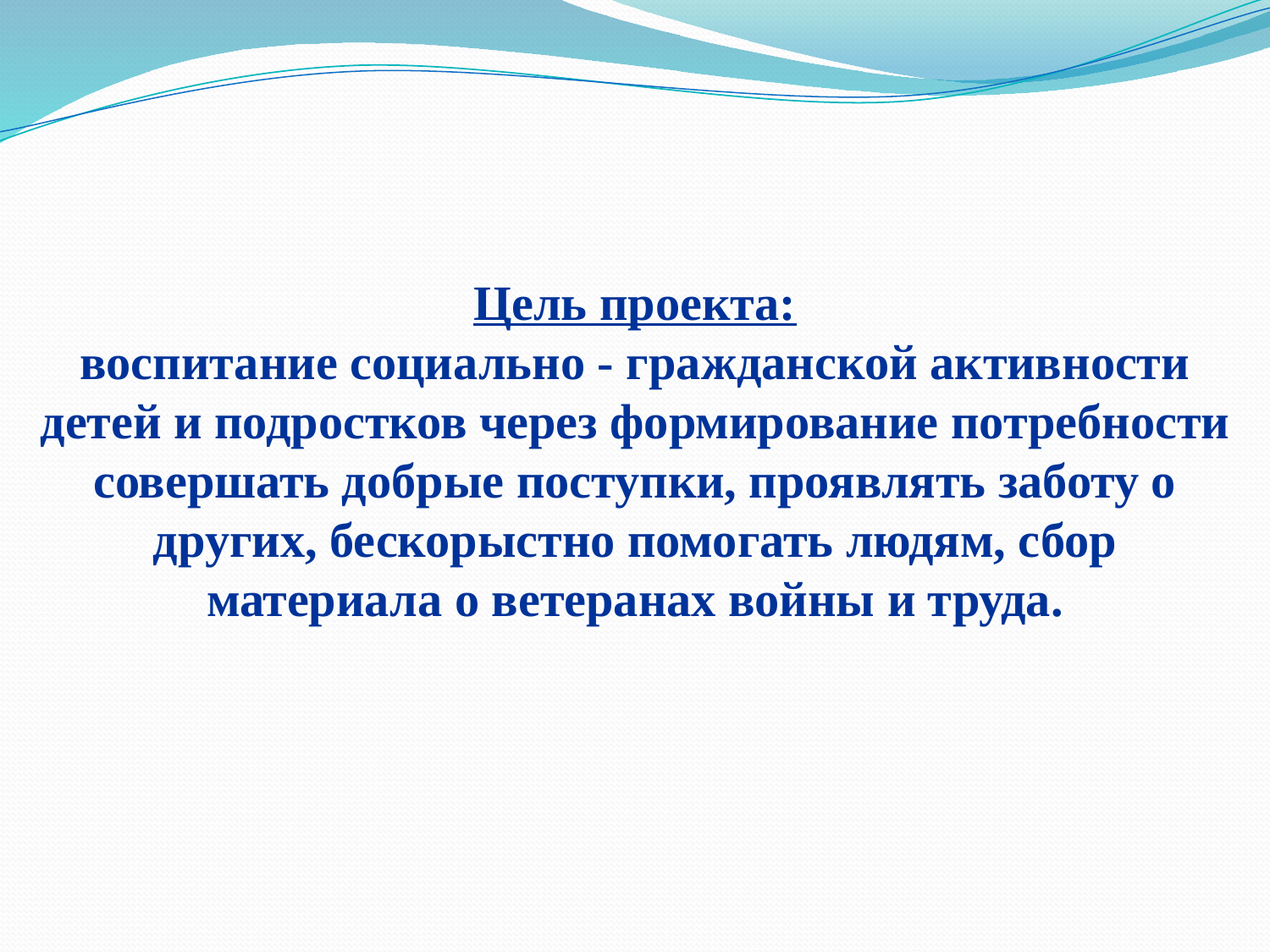

#

Цель проекта:
воспитание социально - гражданской активности детей и подростков через формирование потребности совершать добрые поступки, проявлять заботу о других, бескорыстно помогать людям, сбор материала о ветеранах войны и труда.